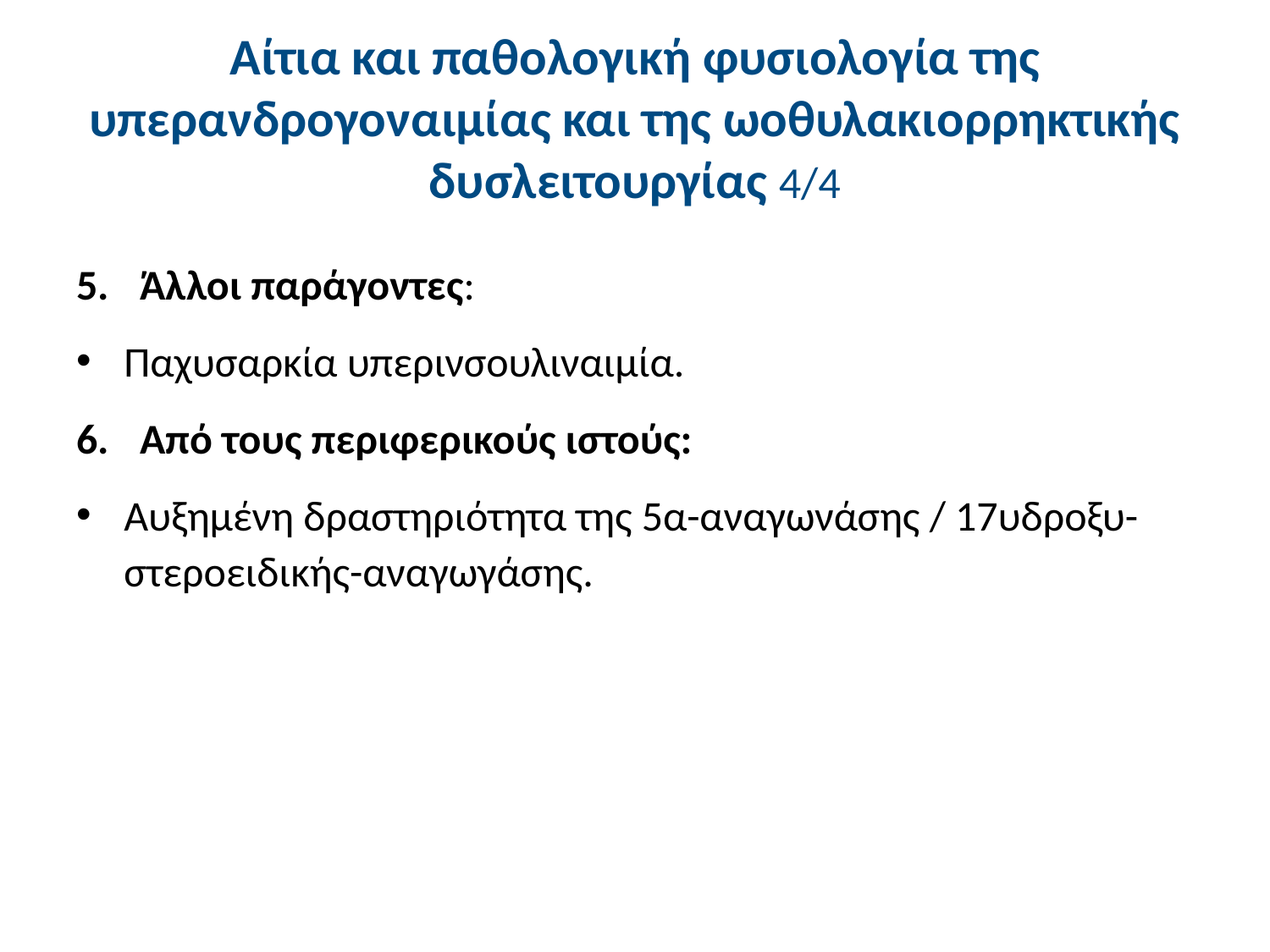

# Αίτια και παθολογική φυσιολογία της υπερανδρογοναιμίας και της ωοθυλακιορρηκτικής δυσλειτουργίας 4/4
Άλλοι παράγοντες:
Παχυσαρκία υπερινσουλιναιμία.
Από τους περιφερικούς ιστούς:
Αυξημένη δραστηριότητα της 5α-αναγωνάσης / 17υδροξυ-στεροειδικής-αναγωγάσης.